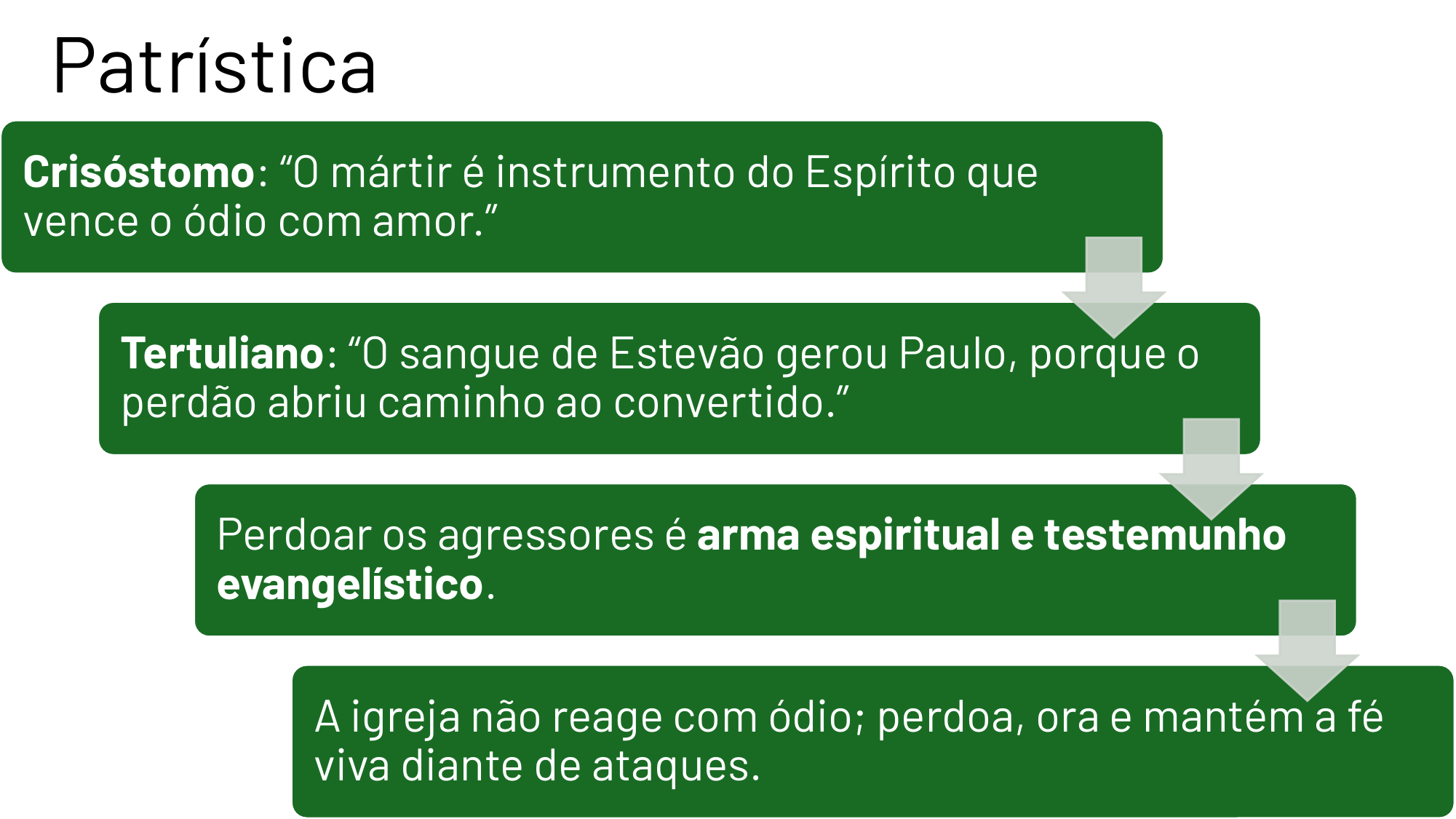

# Patrística
Crisóstomo: “O mártir é instrumento do Espírito que vence o ódio com amor.”
Tertuliano: “O sangue de Estevão gerou Paulo, porque o perdão abriu caminho ao convertido.”
Perdoar os agressores é arma espiritual e testemunho evangelístico.
A igreja não reage com ódio; perdoa, ora e mantém a fé viva diante de ataques.